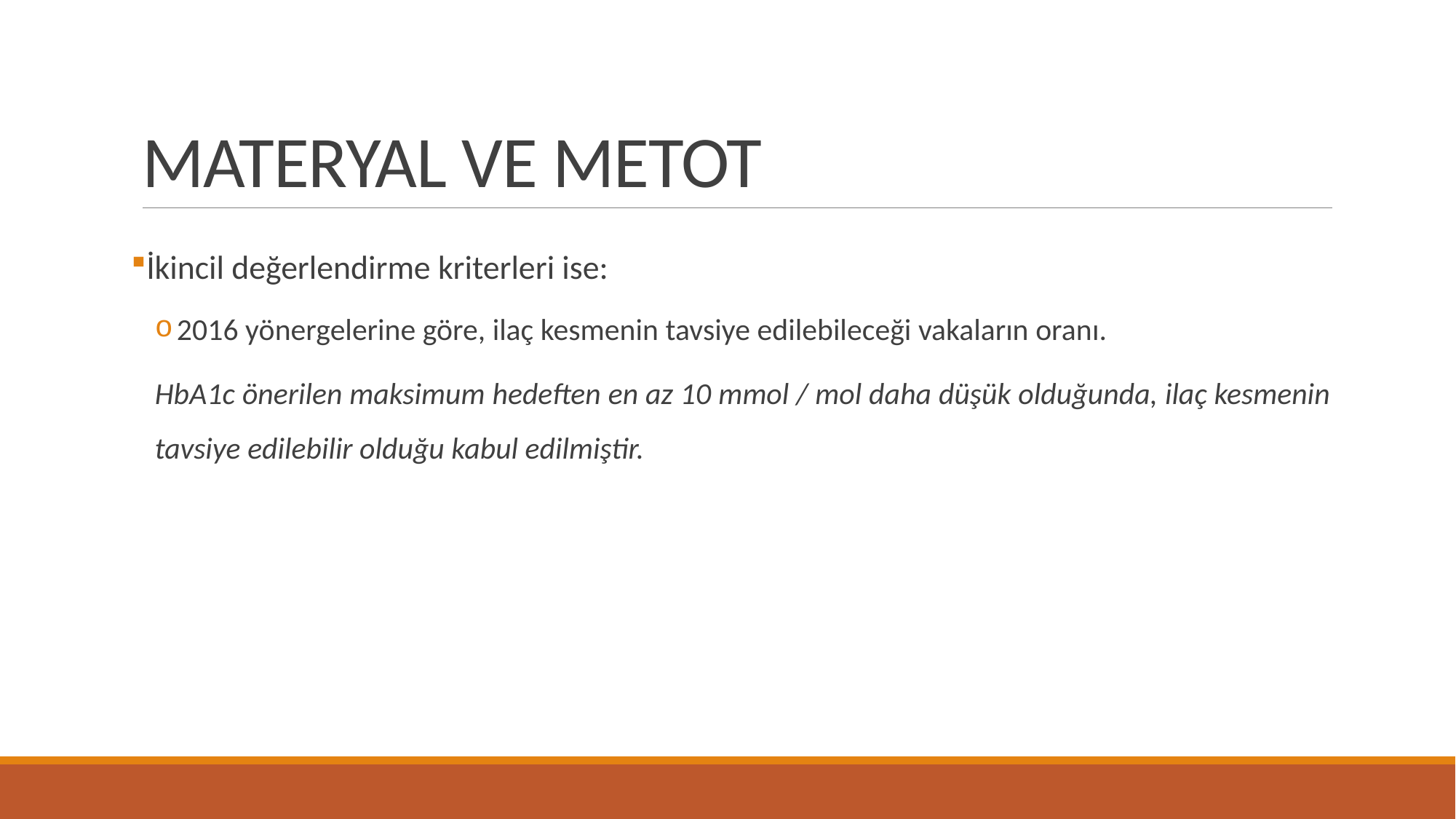

# MATERYAL VE METOT
İkincil değerlendirme kriterleri ise:
2016 yönergelerine göre, ilaç kesmenin tavsiye edilebileceği vakaların oranı.
HbA1c önerilen maksimum hedeften en az 10 mmol / mol daha düşük olduğunda, ilaç kesmenin tavsiye edilebilir olduğu kabul edilmiştir.